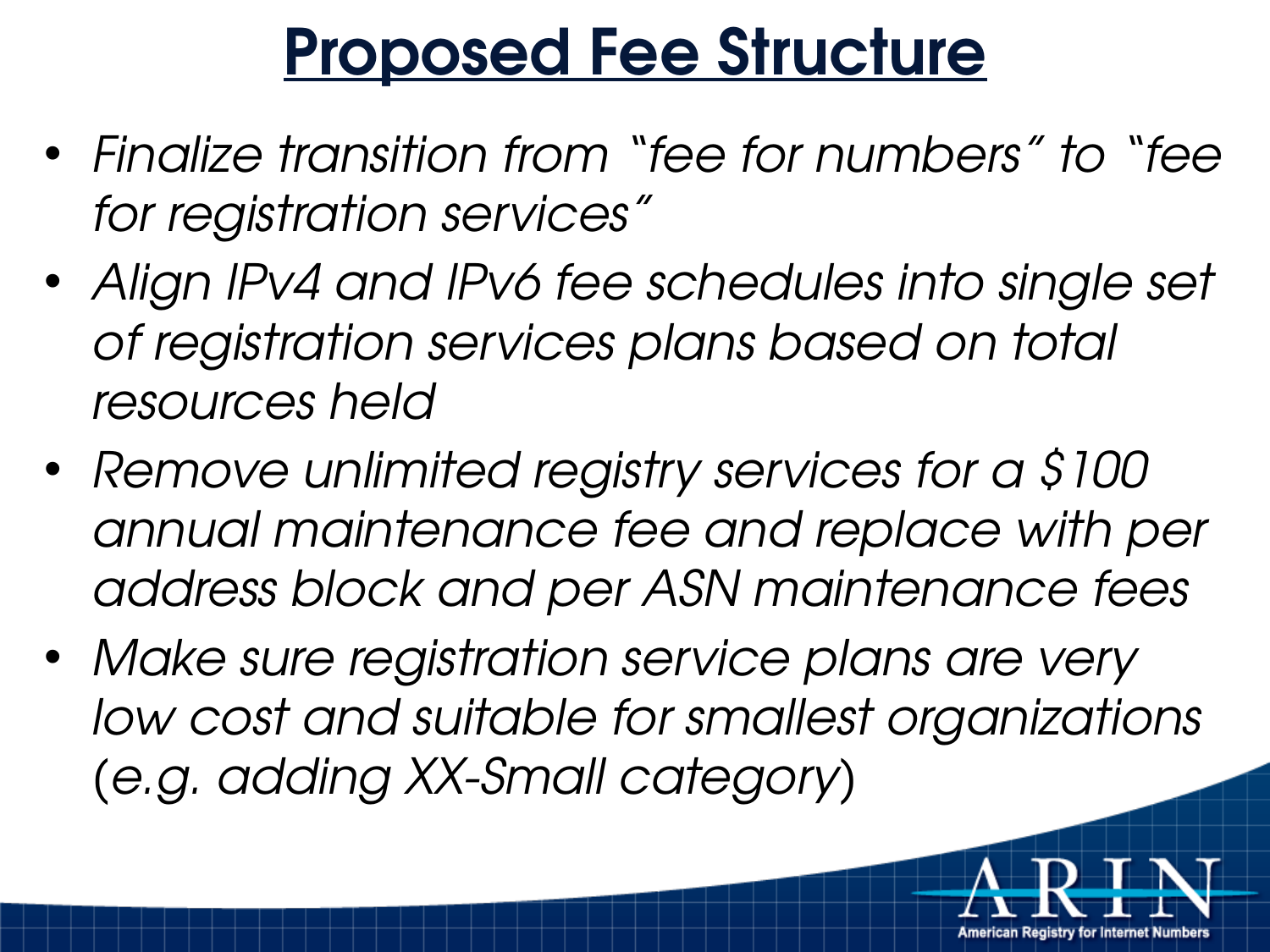

# Proposed Fee Structure
Finalize transition from “fee for numbers” to “fee for registration services”
Align IPv4 and IPv6 fee schedules into single set of registration services plans based on total resources held
Remove unlimited registry services for a $100 annual maintenance fee and replace with per address block and per ASN maintenance fees
Make sure registration service plans are very low cost and suitable for smallest organizations (e.g. adding XX-Small category)
8